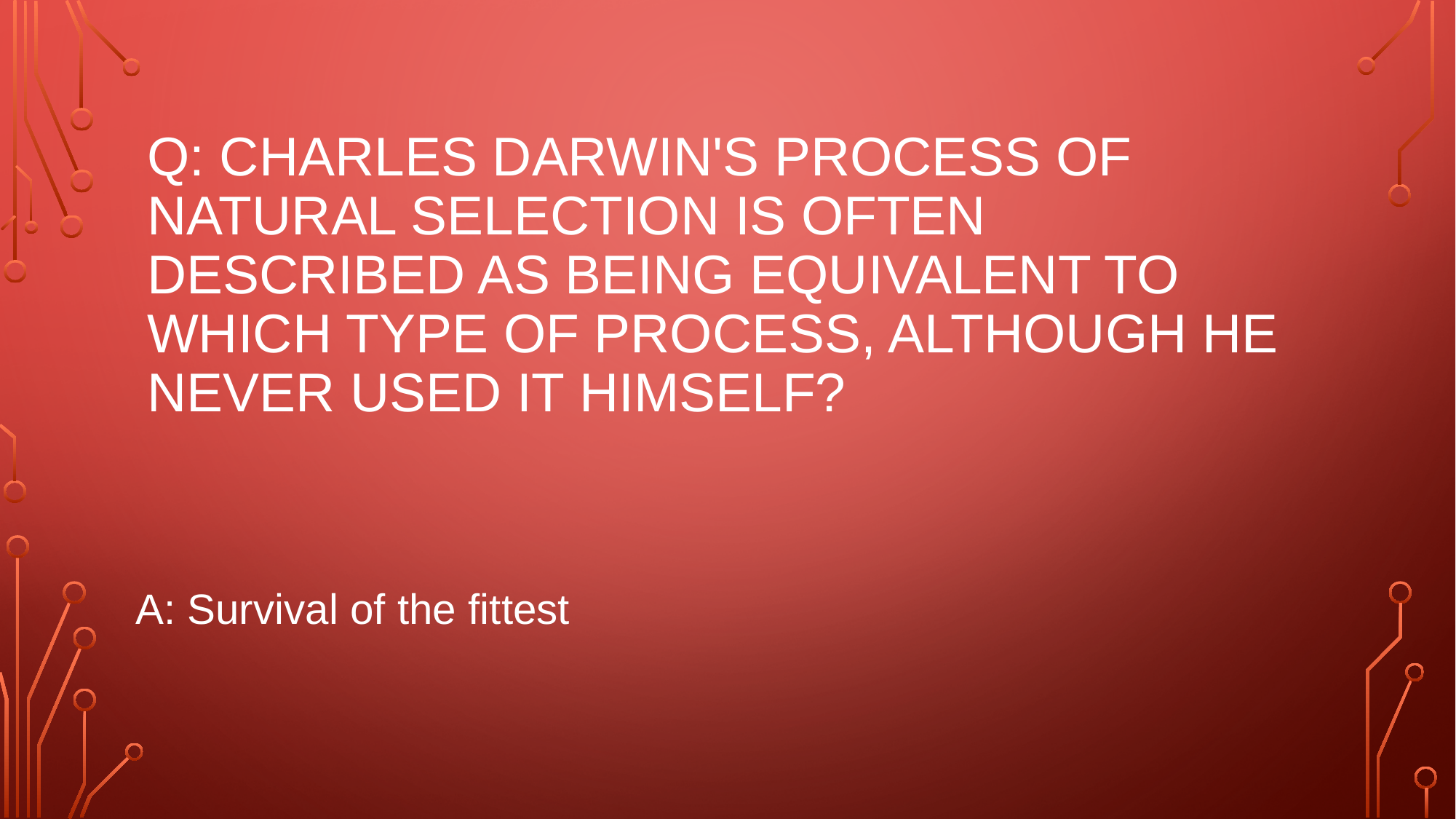

# Q: Charles Darwin's process of natural selection is often described as being equivalent to which type of process, although he never used it himself?
A: Survival of the fittest